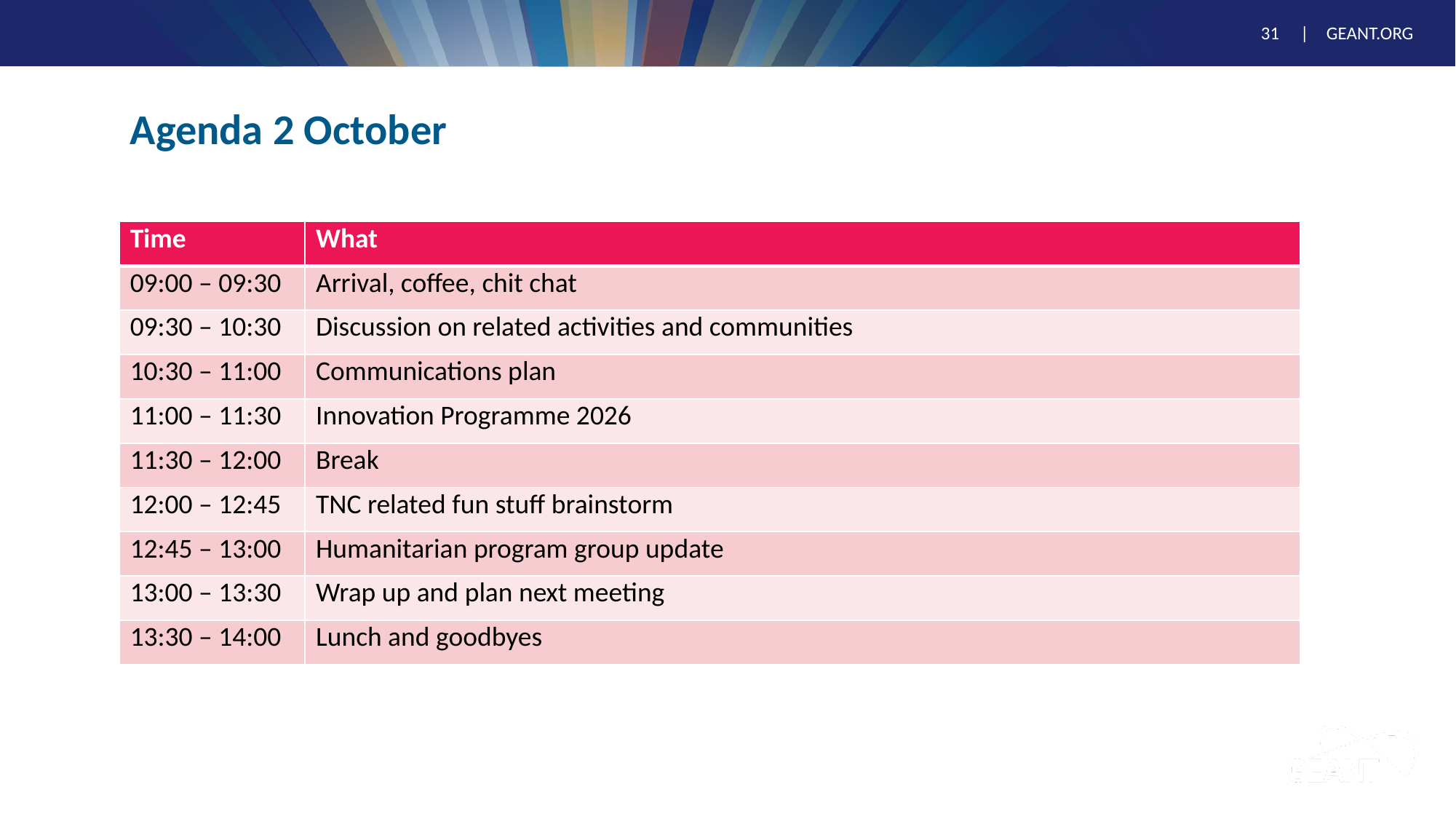

# Agenda 2 October
| Time | What |
| --- | --- |
| 09:00 – 09:30 | Arrival, coffee, chit chat |
| 09:30 – 10:30 | Discussion on related activities and communities |
| 10:30 – 11:00 | Communications plan |
| 11:00 – 11:30 | Innovation Programme 2026 |
| 11:30 – 12:00 | Break |
| 12:00 – 12:45 | TNC related fun stuff brainstorm |
| 12:45 – 13:00 | Humanitarian program group update |
| 13:00 – 13:30 | Wrap up and plan next meeting |
| 13:30 – 14:00 | Lunch and goodbyes |